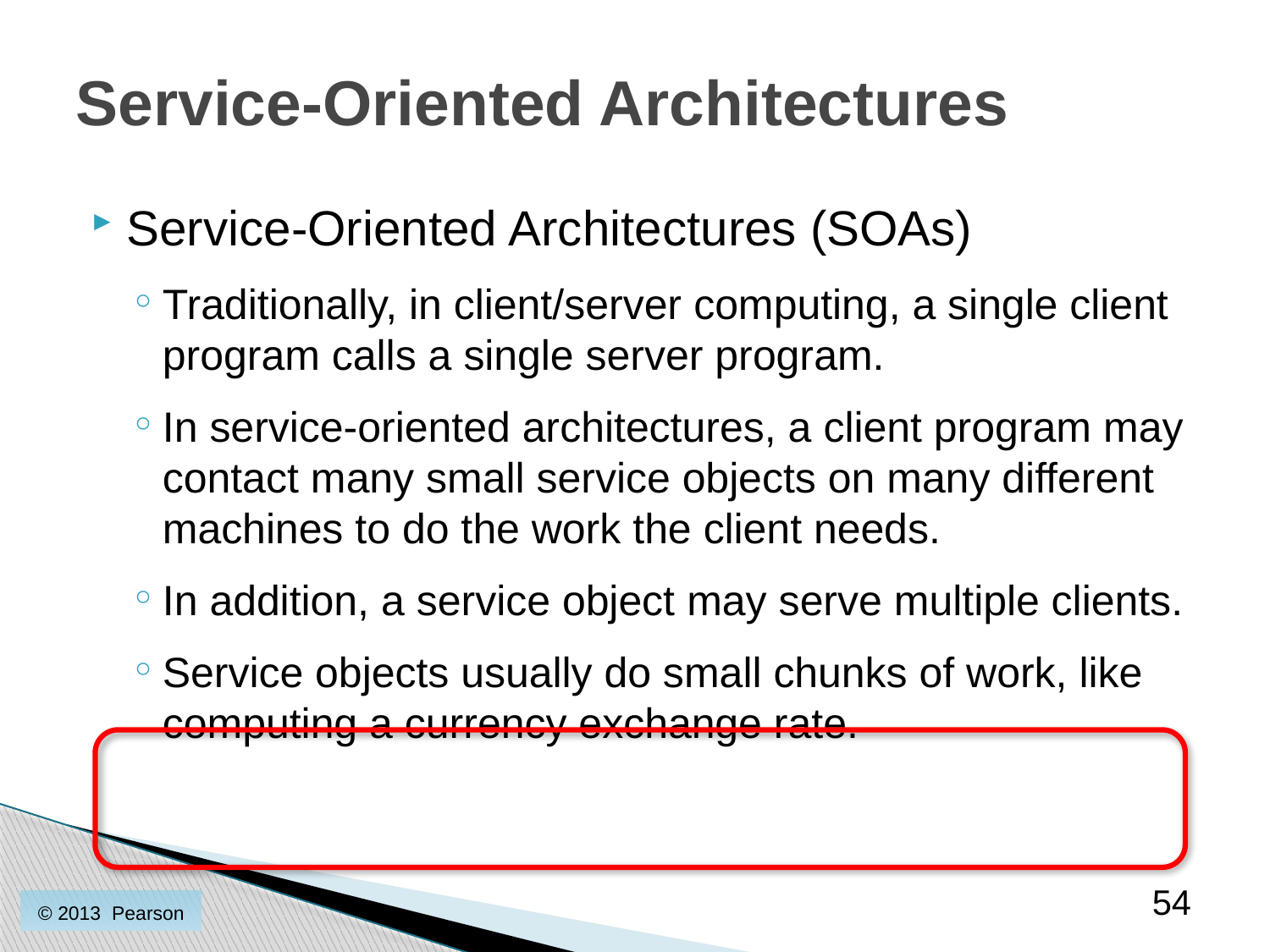

# Service-Oriented Architectures
Service-Oriented Architectures (SOAs)
Traditionally, in client/server computing, a single client program calls a single server program.
In service-oriented architectures, a client program may contact many small service objects on many different machines to do the work the client needs.
In addition, a service object may serve multiple clients.
Service objects usually do small chunks of work, like computing a currency exchange rate.

54
© 2013  Pearson